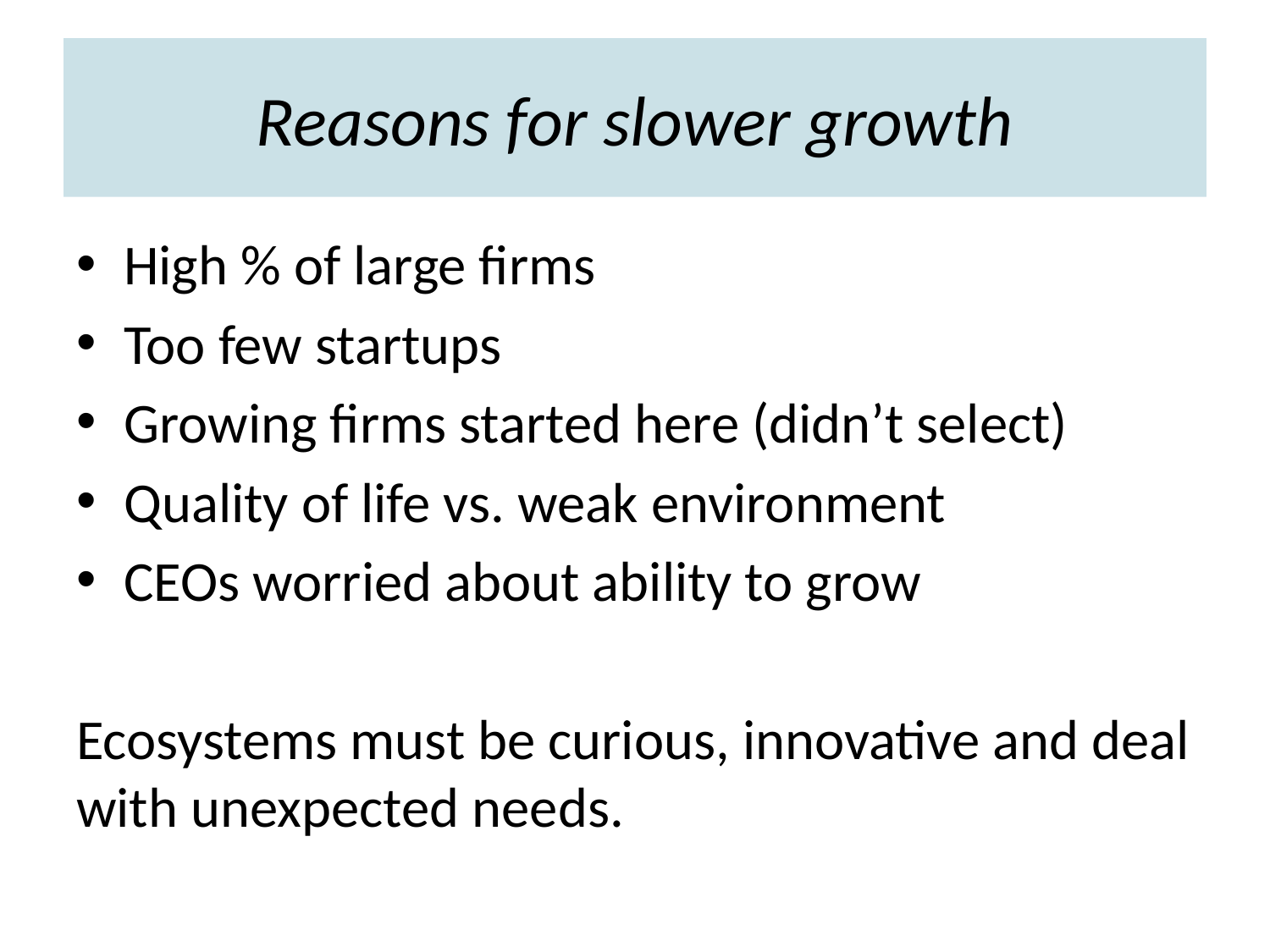

# Reasons for slower growth
High % of large firms
Too few startups
Growing firms started here (didn’t select)
Quality of life vs. weak environment
CEOs worried about ability to grow

Ecosystems must be curious, innovative and deal with unexpected needs.